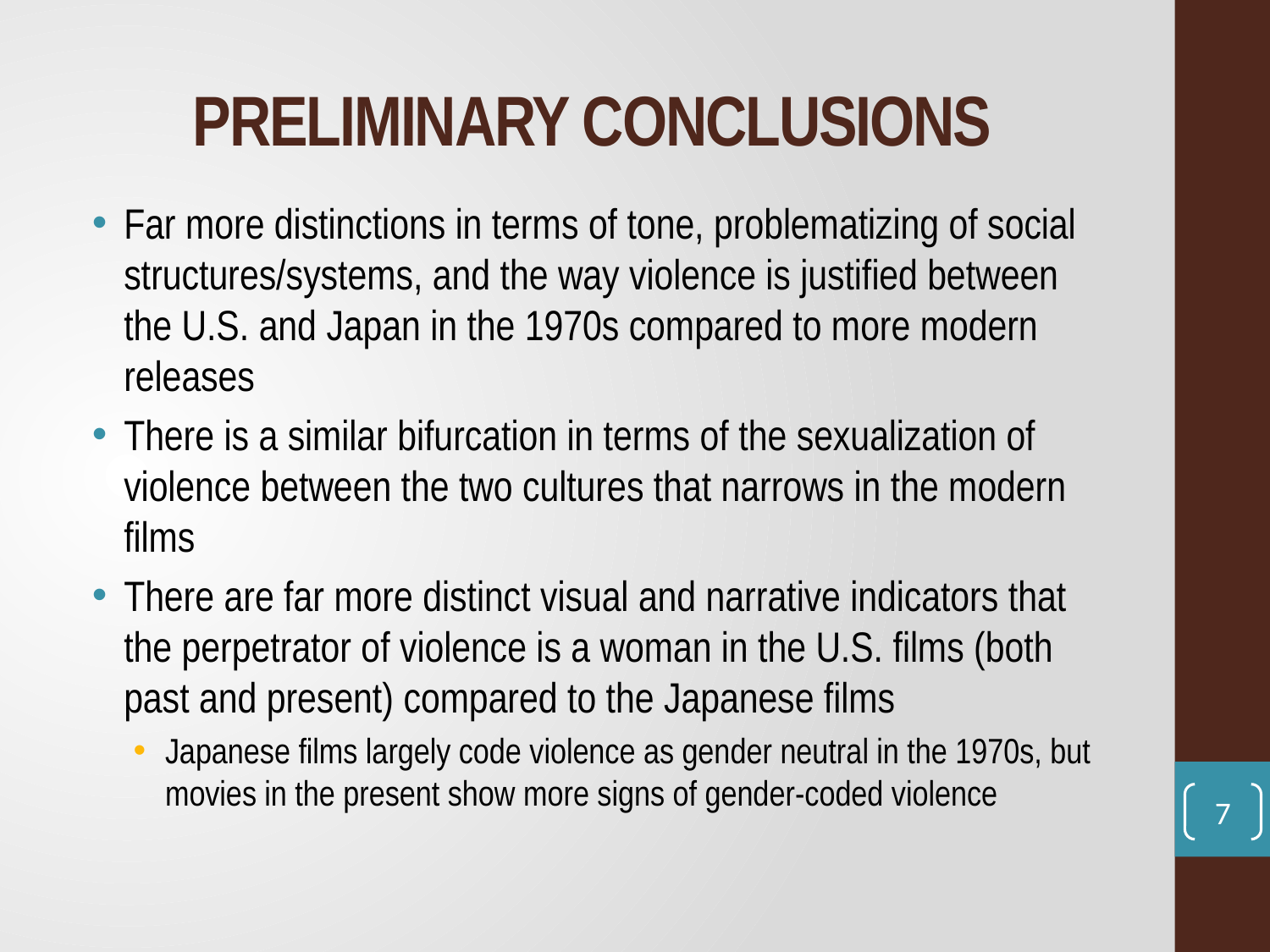

# PRELIMINARY CONCLUSIONS
Far more distinctions in terms of tone, problematizing of social structures/systems, and the way violence is justified between the U.S. and Japan in the 1970s compared to more modern releases
There is a similar bifurcation in terms of the sexualization of violence between the two cultures that narrows in the modern films
There are far more distinct visual and narrative indicators that the perpetrator of violence is a woman in the U.S. films (both past and present) compared to the Japanese films
Japanese films largely code violence as gender neutral in the 1970s, but movies in the present show more signs of gender-coded violence
7